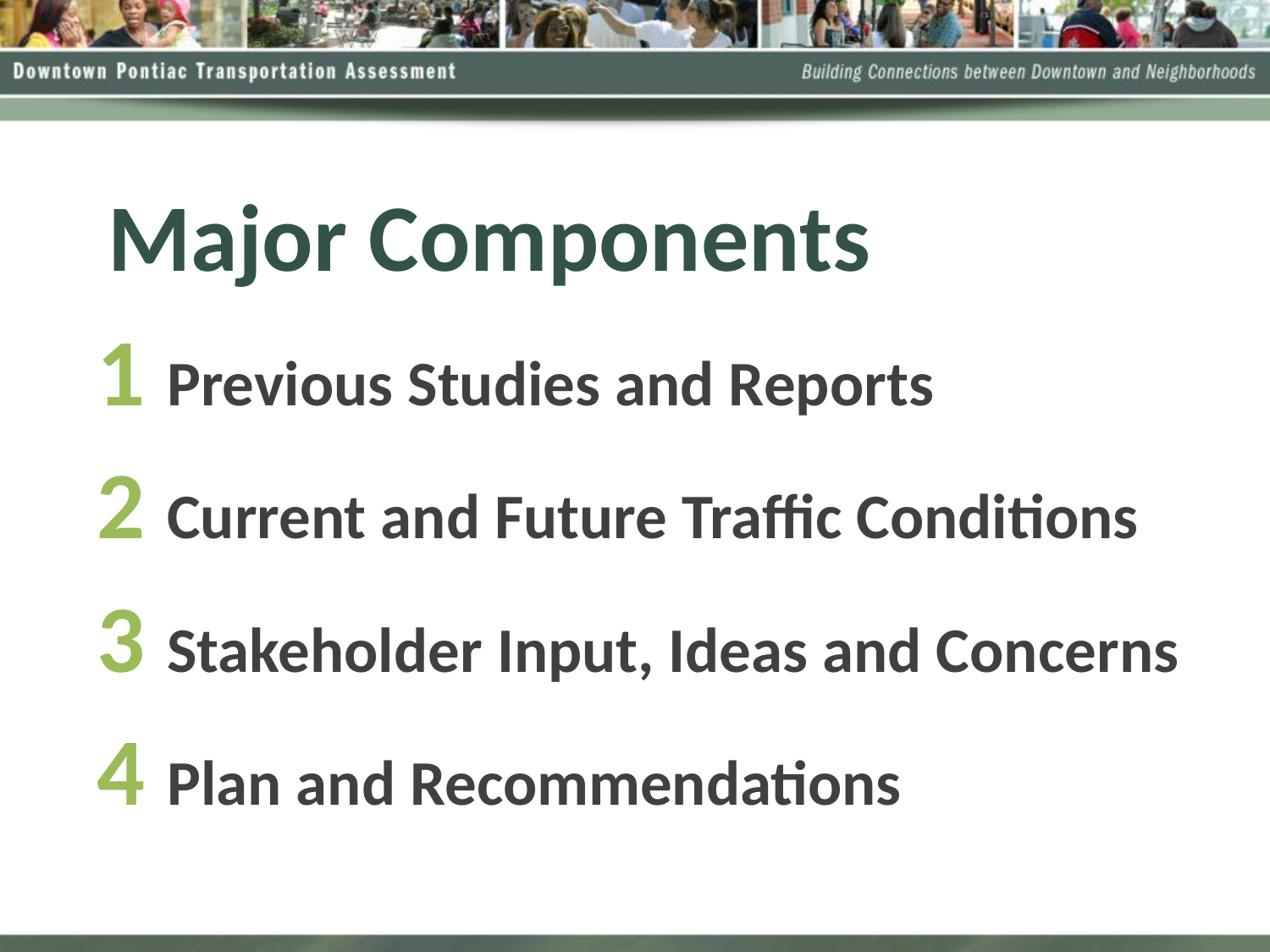

Major Components
1 Previous Studies and Reports
2 Current and Future Traffic Conditions
3 Stakeholder Input, Ideas and Concerns
4 Plan and Recommendations